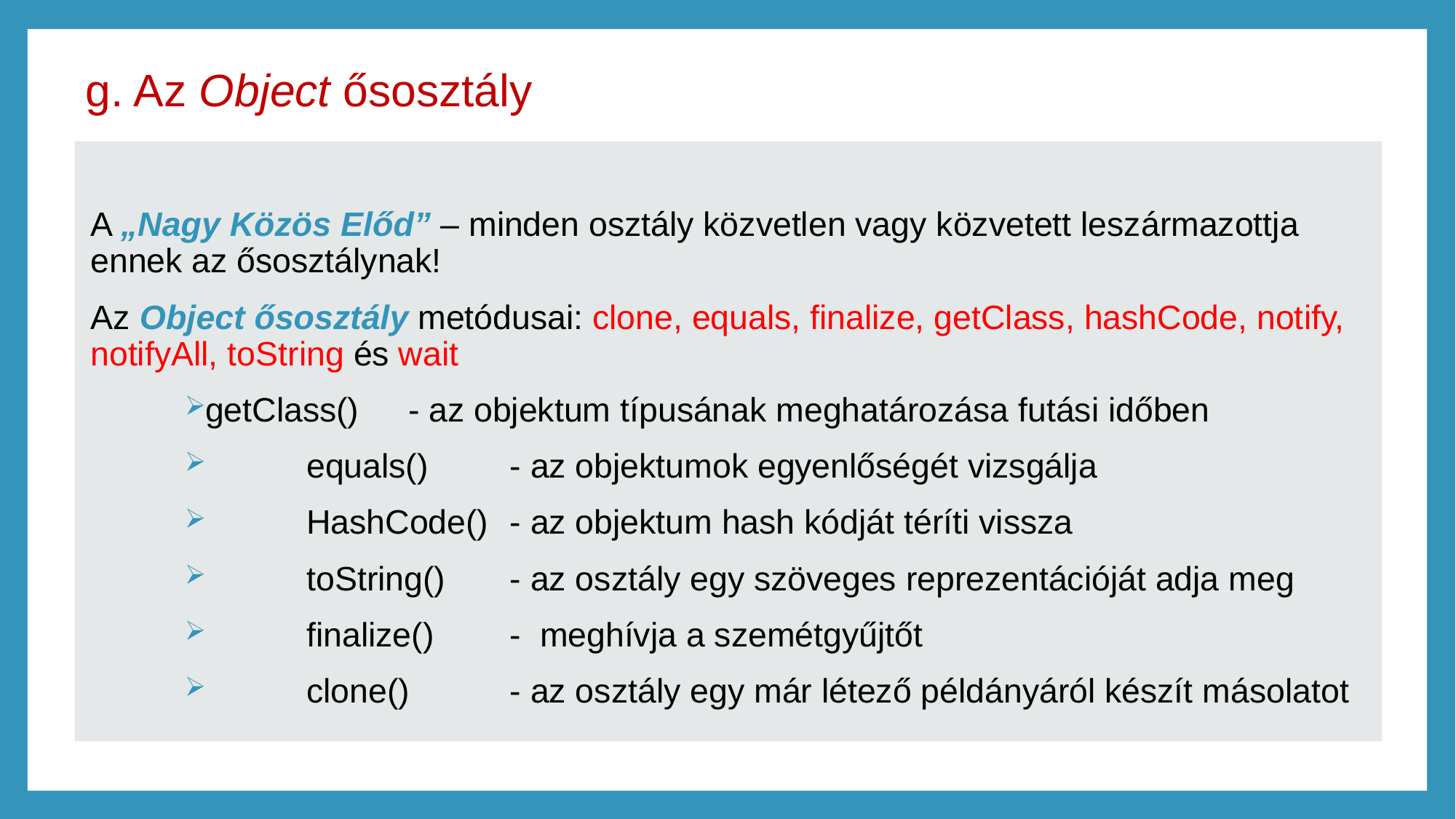

# g. Az Object ősosztály

A „Nagy Közös Előd” – minden osztály közvetlen vagy közvetett leszármazottja ennek az ősosztálynak!
Az Object ősosztály metódusai: clone, equals, finalize, getClass, hashCode, notify, notifyAll, toString és wait
	getClass() 		- az objektum típusának meghatározása futási időben
 	equals()		- az objektumok egyenlőségét vizsgálja
 	HashCode()	- az objektum hash kódját téríti vissza
 	toString() 		- az osztály egy szöveges reprezentációját adja meg
 	finalize() 		-  meghívja a szemétgyűjtőt
 	clone() 		- az osztály egy már létező példányáról készít másolatot